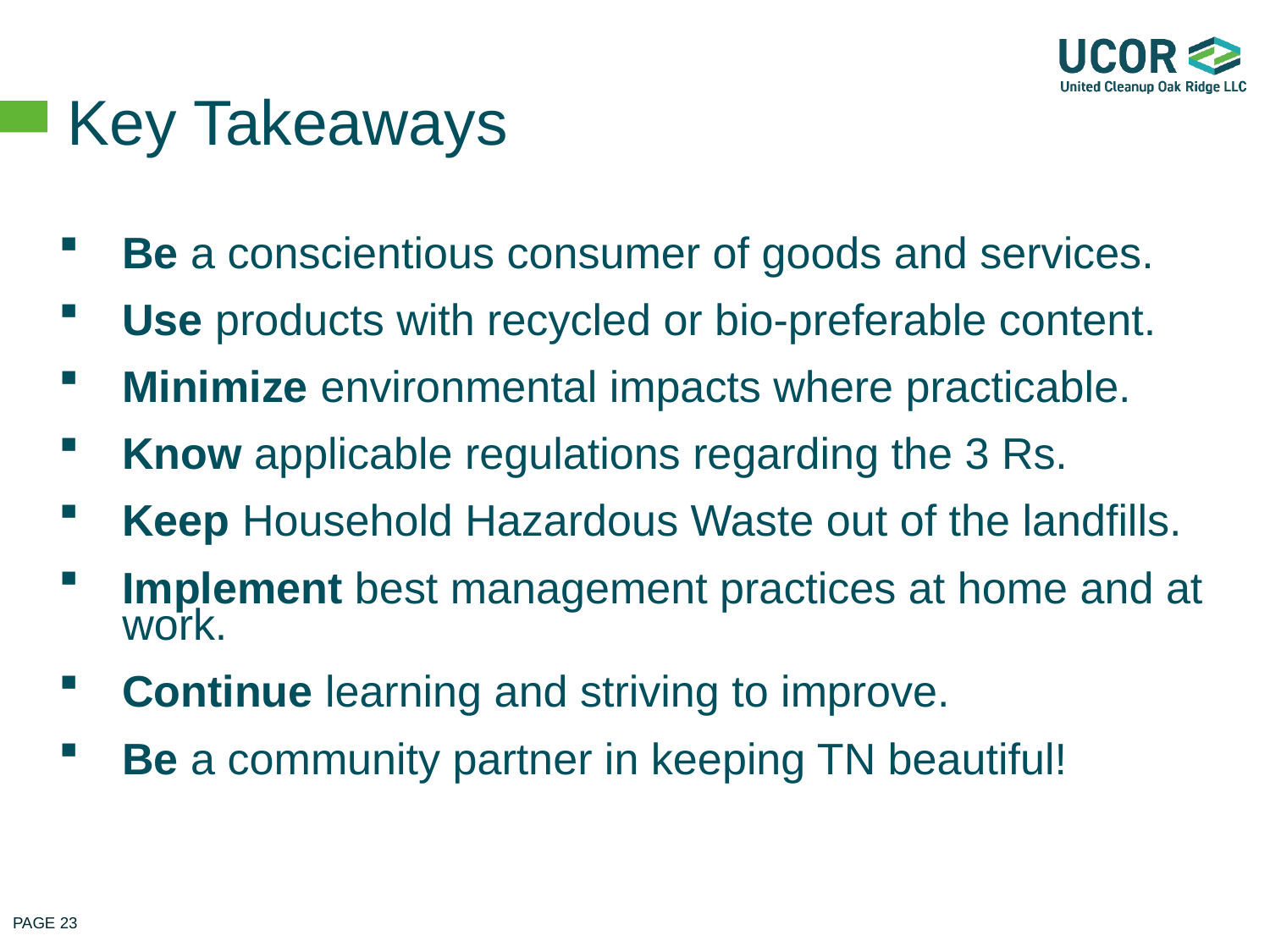

# Key Takeaways

Be a conscientious consumer of goods and services.
Use products with recycled or bio-preferable content.
Minimize environmental impacts where practicable.
Know applicable regulations regarding the 3 Rs.
Keep Household Hazardous Waste out of the landfills.
Implement best management practices at home and at work.
Continue learning and striving to improve.
Be a community partner in keeping TN beautiful!

PAGE 23